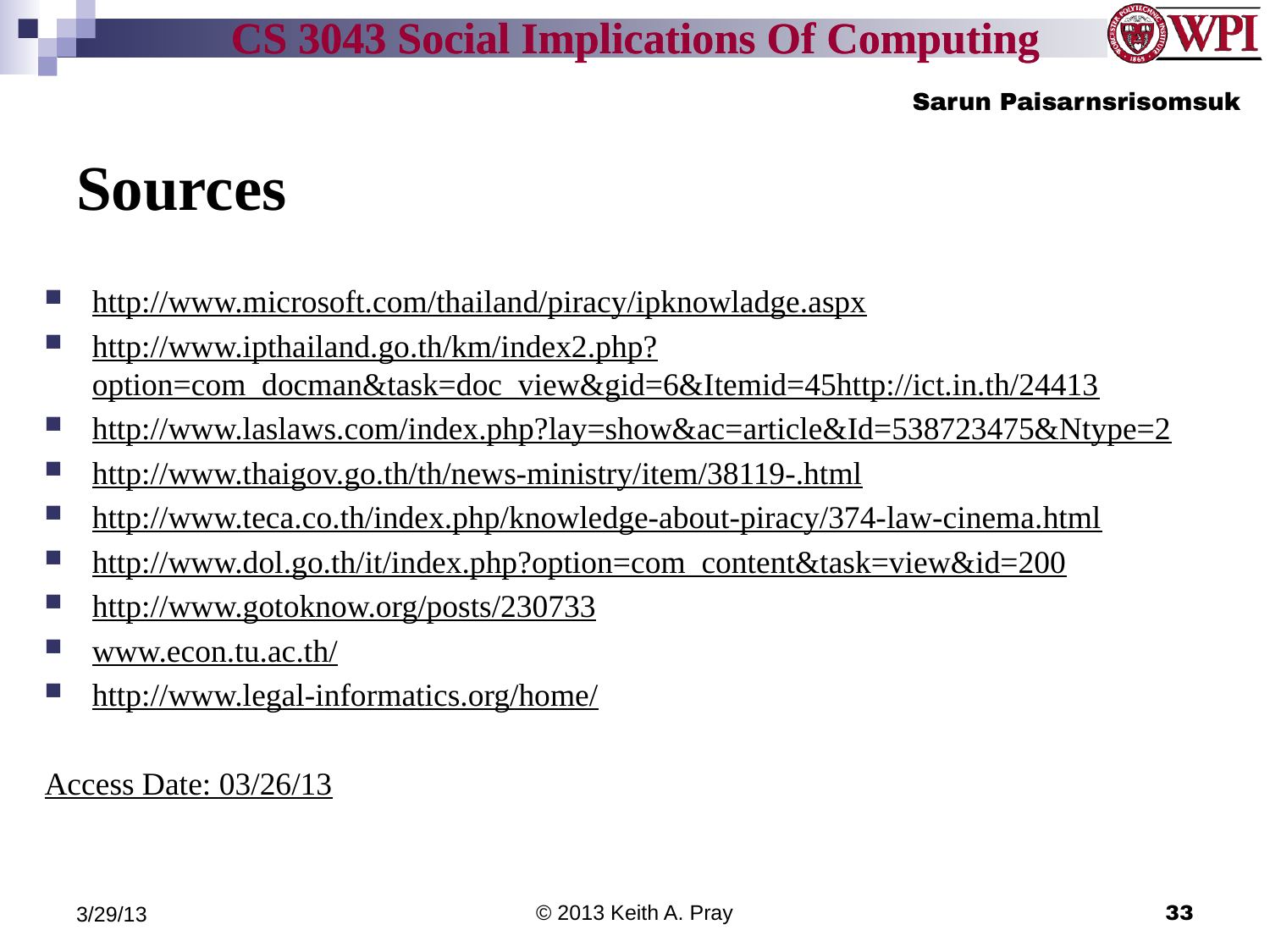

Sarun Paisarnsrisomsuk
# Sources
http://www.microsoft.com/thailand/piracy/ipknowladge.aspx
http://www.ipthailand.go.th/km/index2.php?option=com_docman&task=doc_view&gid=6&Itemid=45http://ict.in.th/24413
http://www.laslaws.com/index.php?lay=show&ac=article&Id=538723475&Ntype=2
http://www.thaigov.go.th/th/news-ministry/item/38119-.html
http://www.teca.co.th/index.php/knowledge-about-piracy/374-law-cinema.html
http://www.dol.go.th/it/index.php?option=com_content&task=view&id=200
http://www.gotoknow.org/posts/230733
www.econ.tu.ac.th/
http://www.legal-informatics.org/home/

Access Date: 03/26/13
3/29/13
© 2013 Keith A. Pray
33